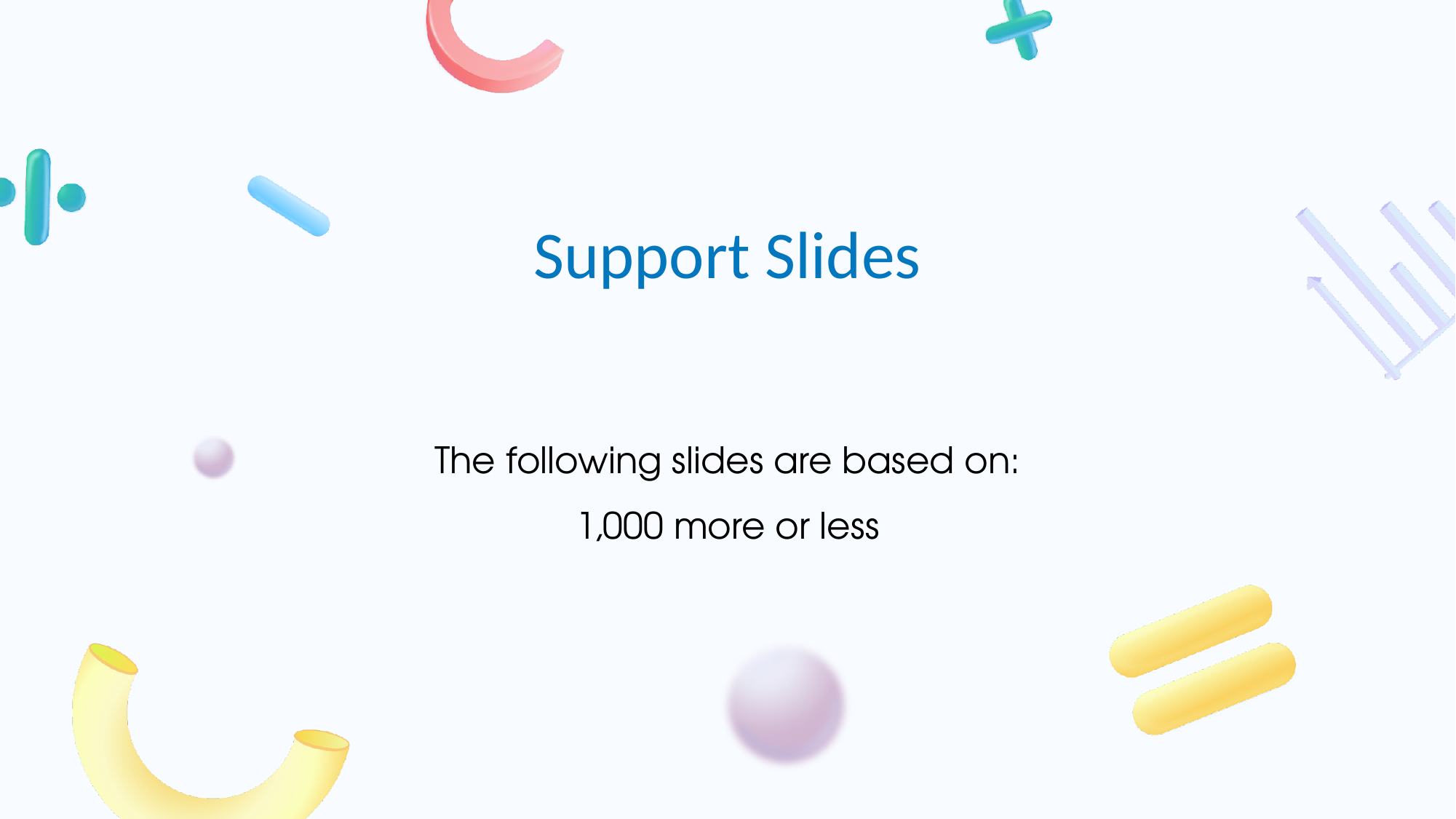

# The following slides are based on: 1,000 more or less